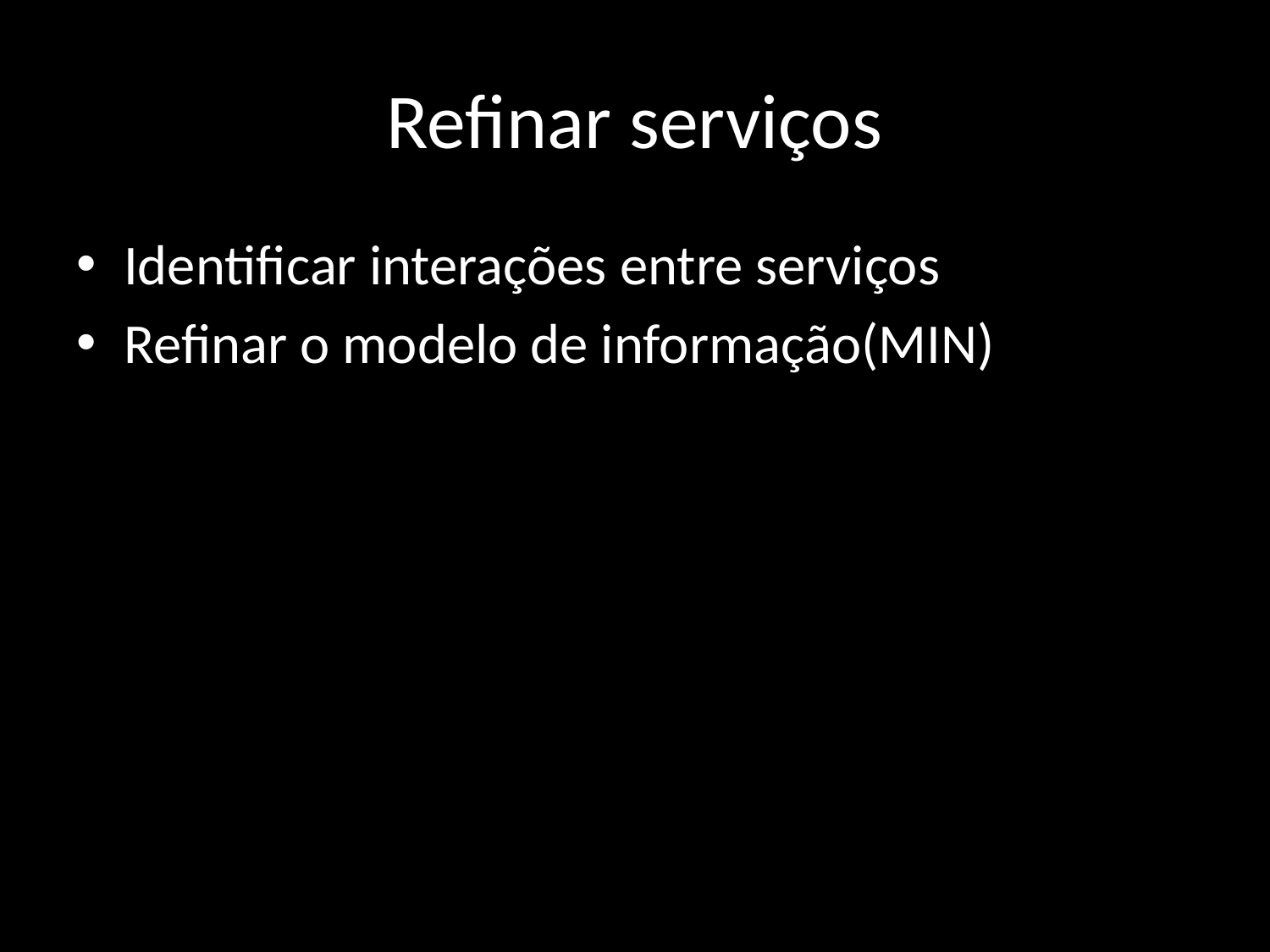

# Refinar serviços
Identificar interações entre serviços
Refinar o modelo de informação(MIN)